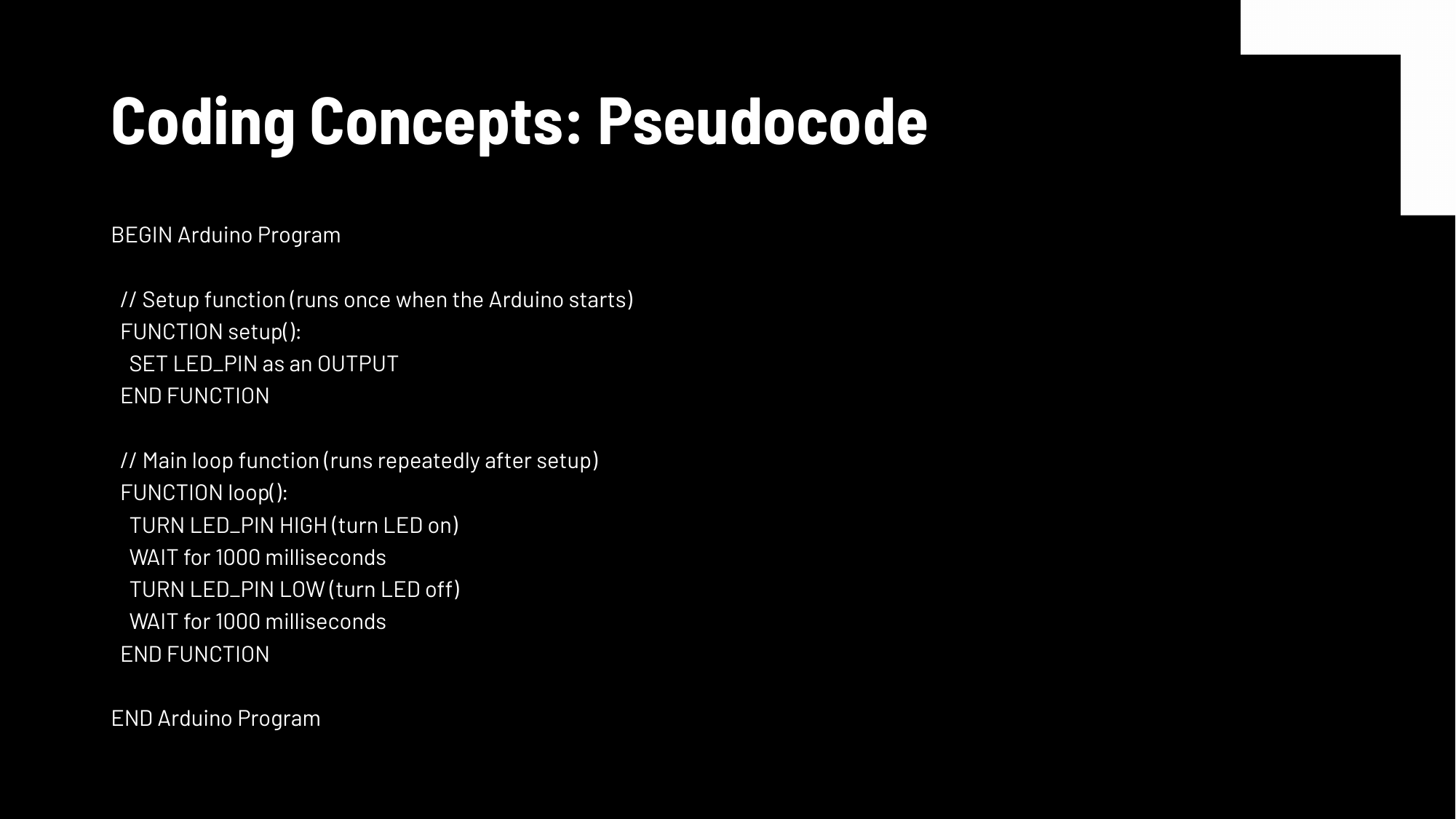

# Coding Concepts: Pseudocode
BEGIN Arduino Program

  // Setup function (runs once when the Arduino starts)
  FUNCTION setup():
    SET LED_PIN as an OUTPUT
  END FUNCTION

  // Main loop function (runs repeatedly after setup)
  FUNCTION loop():
    TURN LED_PIN HIGH (turn LED on)
    WAIT for 1000 milliseconds
    TURN LED_PIN LOW (turn LED off)
    WAIT for 1000 milliseconds
  END FUNCTION

END Arduino Program